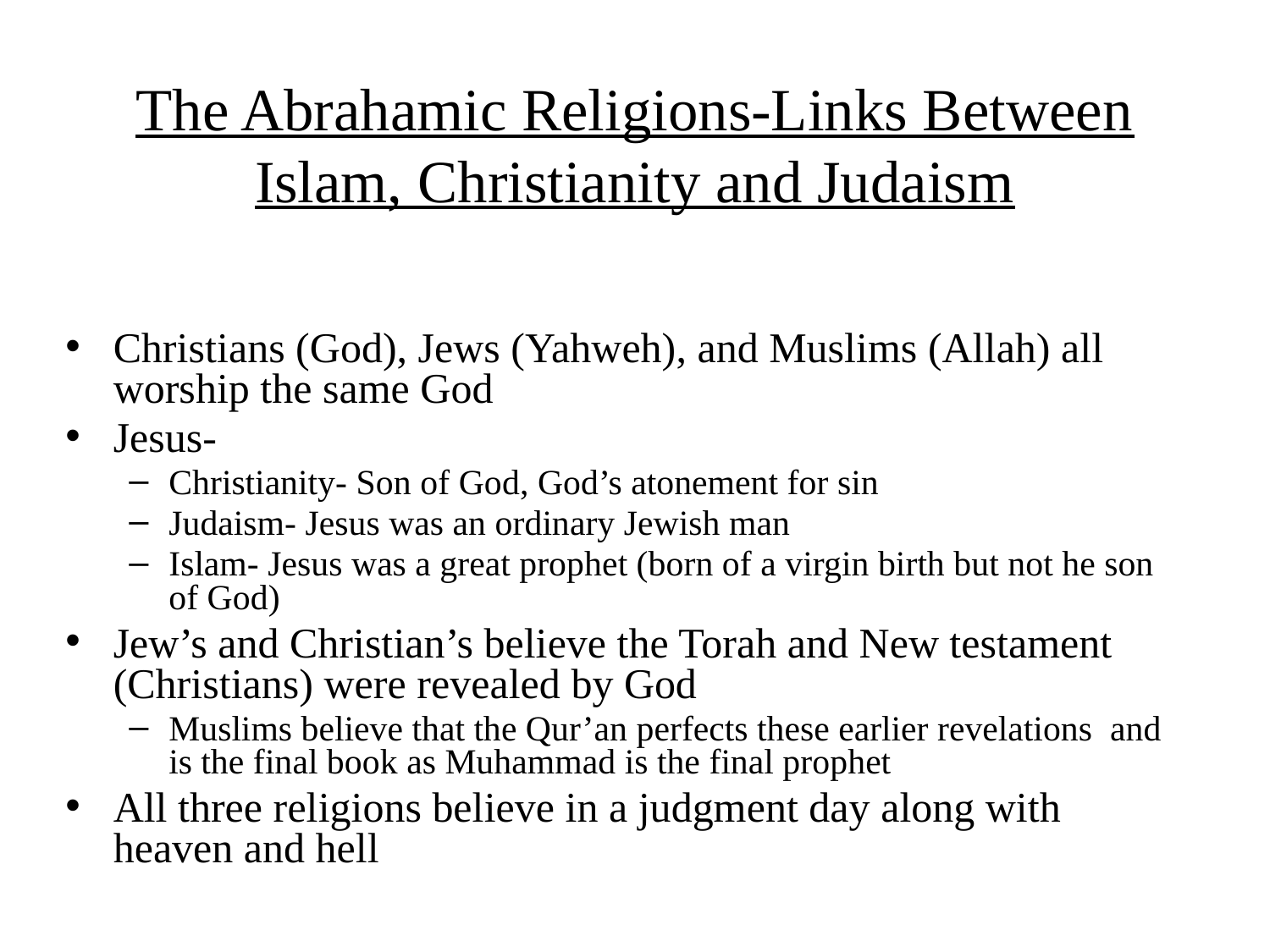

# The Abrahamic Religions-Links Between Islam, Christianity and Judaism

Christians (God), Jews (Yahweh), and Muslims (Allah) all worship the same God
Jesus-
Christianity- Son of God, God’s atonement for sin
Judaism- Jesus was an ordinary Jewish man
Islam- Jesus was a great prophet (born of a virgin birth but not he son of God)
Jew’s and Christian’s believe the Torah and New testament (Christians) were revealed by God
Muslims believe that the Qur’an perfects these earlier revelations  and is the final book as Muhammad is the final prophet
All three religions believe in a judgment day along with heaven and hell